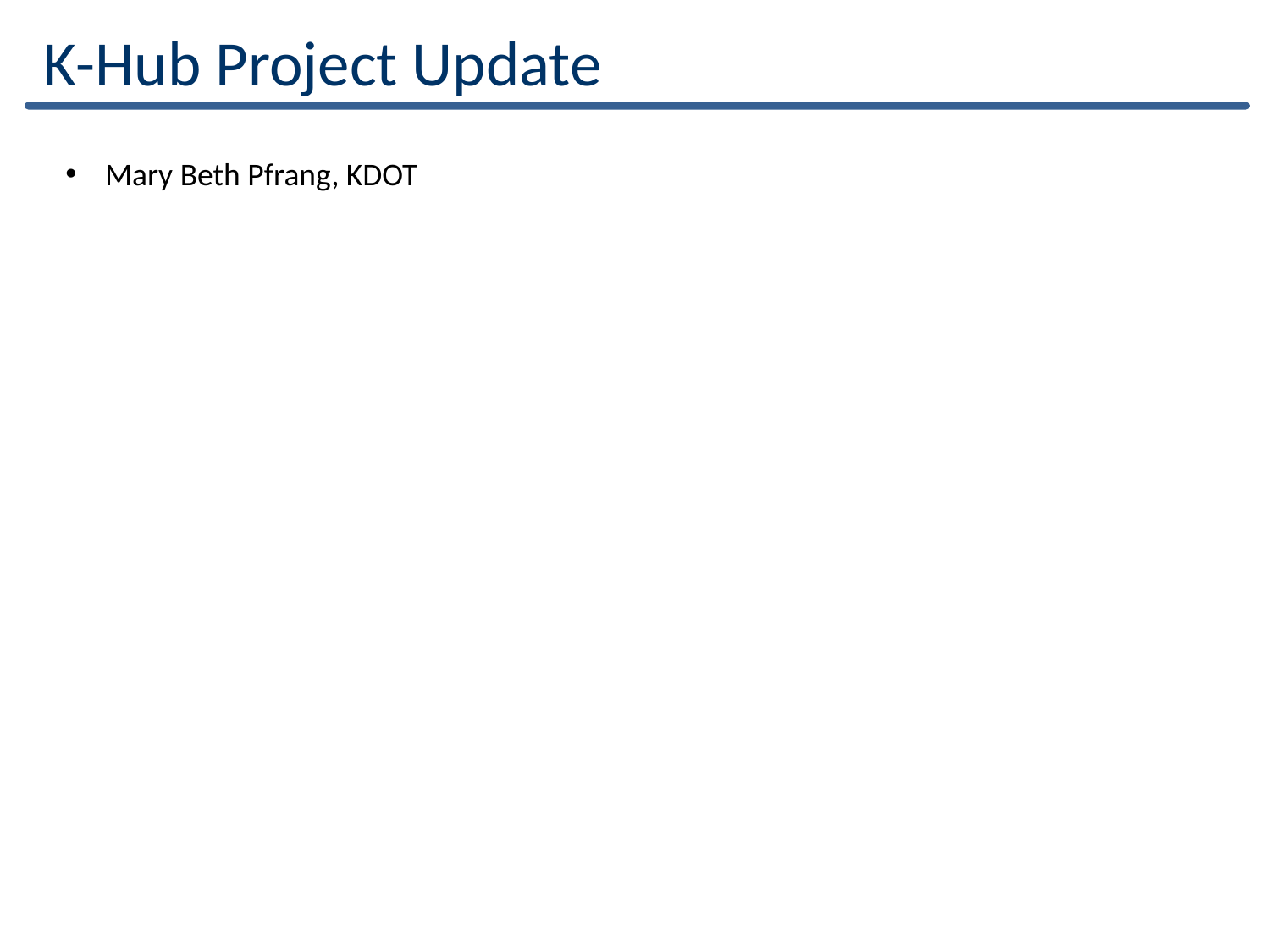

K-Hub Project Update

Mary Beth Pfrang, KDOT